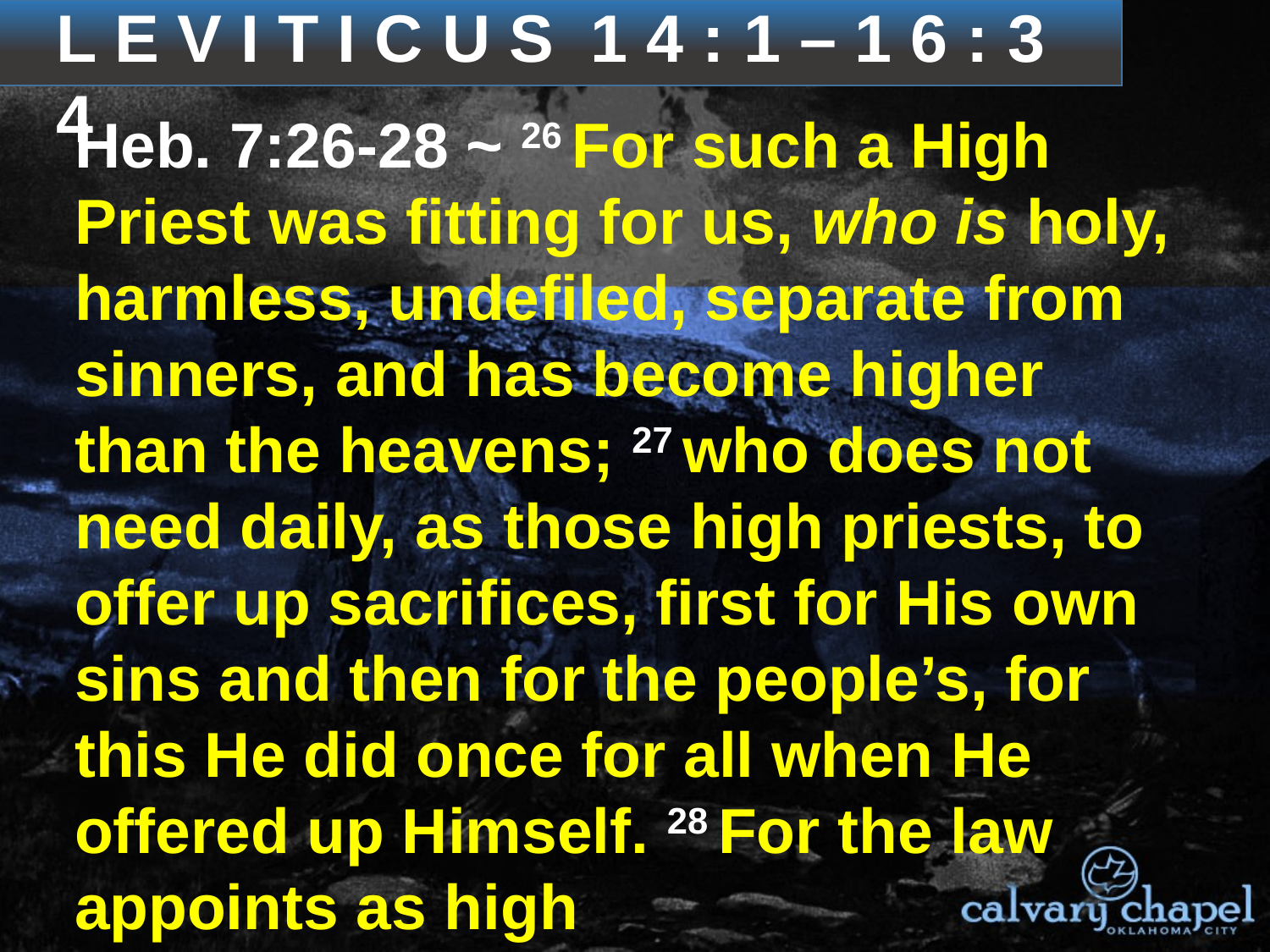

3 : 1 – 4 : 3 5
L E V I T I C U S  1 4 : 1 – 1 6 : 3 4

Heb. 7:26-28 ~ 26 For such a High Priest was fitting for us, who is holy, harmless, undefiled, separate from sinners, and has become higher than the heavens; 27 who does not need daily, as those high priests, to offer up sacrifices, first for His own sins and then for the people’s, for this He did once for all when He offered up Himself. 28 For the law appoints as high